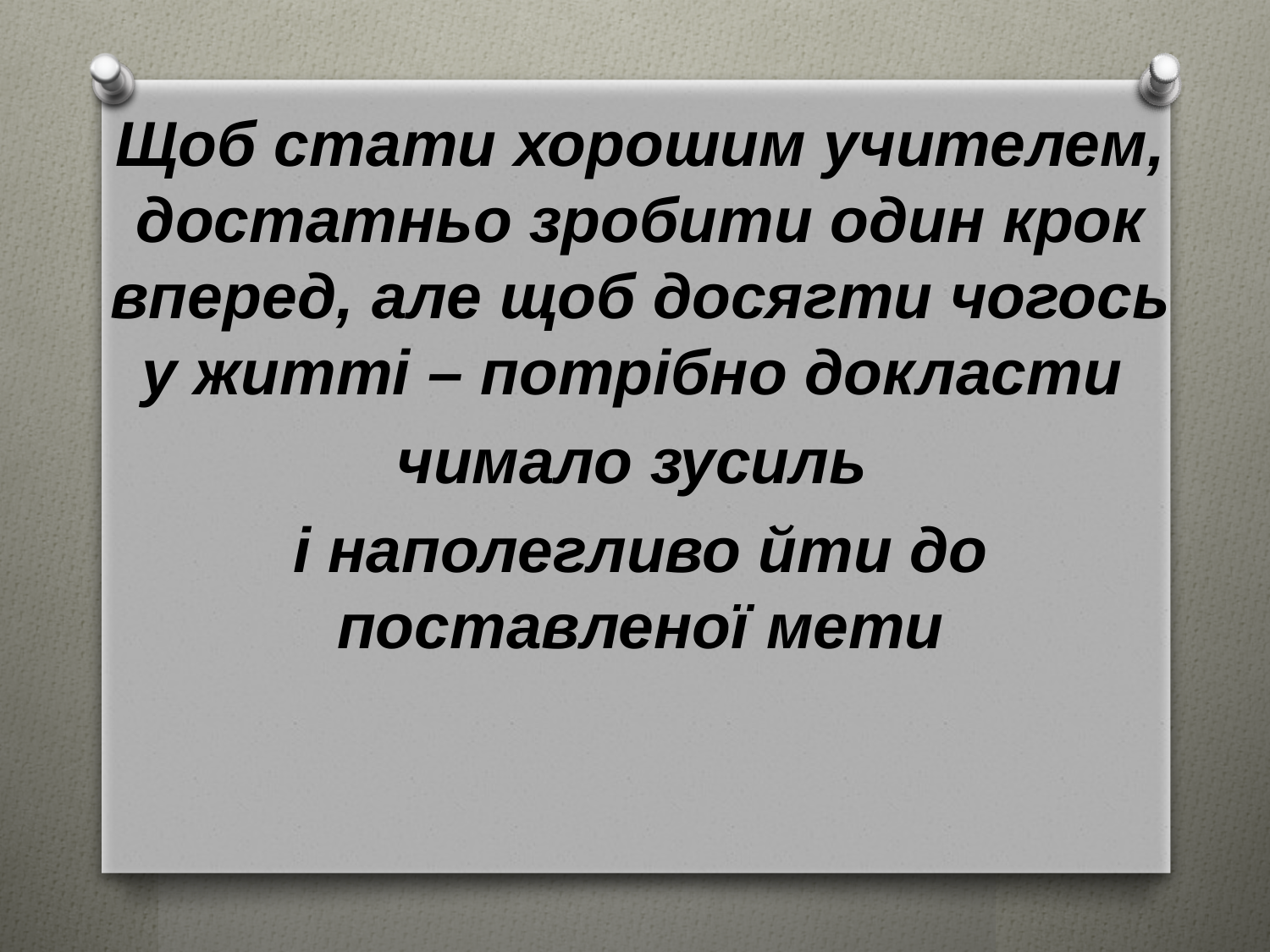

Щоб стати хорошим учителем, достатньо зробити один крок вперед, але щоб досягти чогось у житті – потрібно докласти
чимало зусиль
і наполегливо йти до поставленої мети